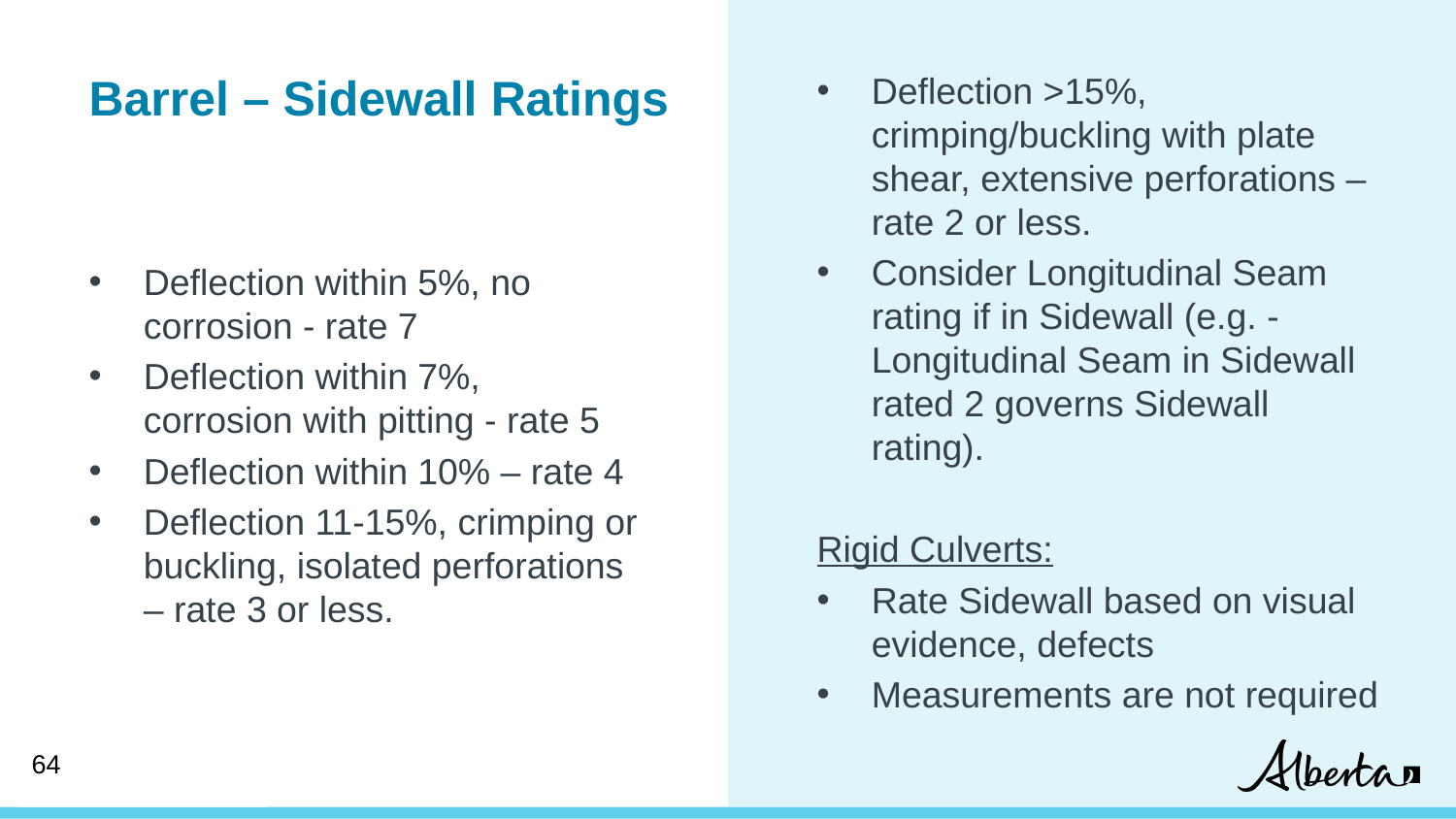

Barrel – Sidewall Ratings
Deflection >15%, crimping/buckling with plate shear, extensive perforations – rate 2 or less.
Consider Longitudinal Seam rating if in Sidewall (e.g. - Longitudinal Seam in Sidewall rated 2 governs Sidewall rating).

Rigid Culverts:
Rate Sidewall based on visual evidence, defects
Measurements are not required

Deflection within 5%, no corrosion - rate 7
Deflection within 7%, corrosion with pitting - rate 5
Deflection within 10% – rate 4
Deflection 11-15%, crimping or buckling, isolated perforations – rate 3 or less.
64